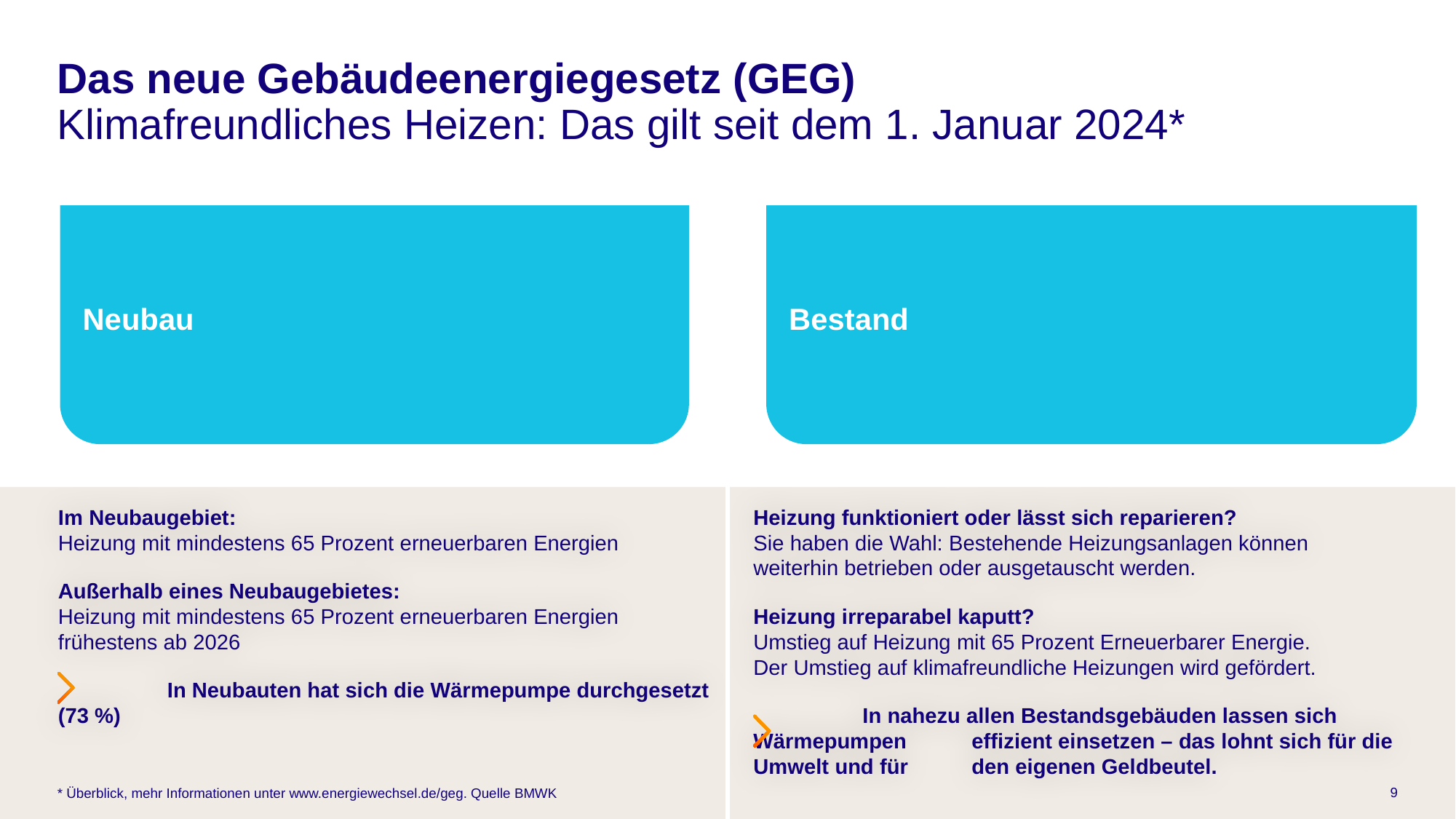

# Das neue Gebäudeenergiegesetz (GEG) Klimafreundliches Heizen: Das gilt seit dem 1. Januar 2024*

Neubau

Bestand

Im Neubaugebiet:
Heizung mit mindestens 65 Prozent erneuerbaren Energien
Außerhalb eines Neubaugebietes:
Heizung mit mindestens 65 Prozent erneuerbaren Energien
frühestens ab 2026
	In Neubauten hat sich die Wärmepumpe durchgesetzt (73 %)
Heizung funktioniert oder lässt sich reparieren?
Sie haben die Wahl: Bestehende Heizungsanlagen können
weiterhin betrieben oder ausgetauscht werden.
Heizung irreparabel kaputt?
Umstieg auf Heizung mit 65 Prozent Erneuerbarer Energie.
Der Umstieg auf klimafreundliche Heizungen wird gefördert.
	In nahezu allen Bestandsgebäuden lassen sich Wärmepumpen 	effizient einsetzen – das lohnt sich für die Umwelt und für 	den eigenen Geldbeutel.

* Überblick, mehr Informationen unter www.energiewechsel.de/geg. Quelle BMWK
9